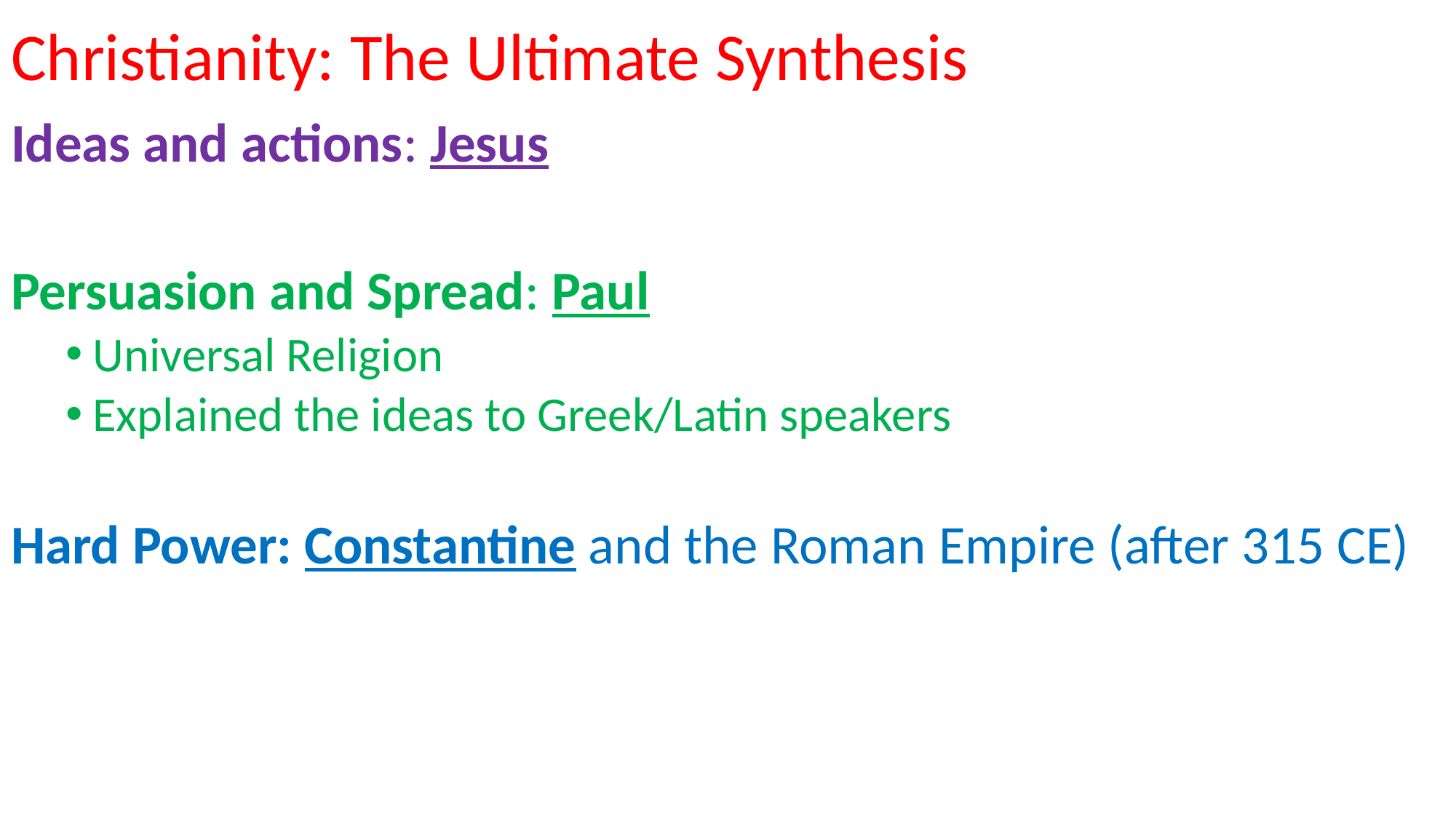

# Christianity: The Ultimate Synthesis
Ideas and actions: Jesus

Persuasion and Spread: Paul
Universal Religion
Explained the ideas to Greek/Latin speakers

Hard Power: Constantine and the Roman Empire (after 315 CE)